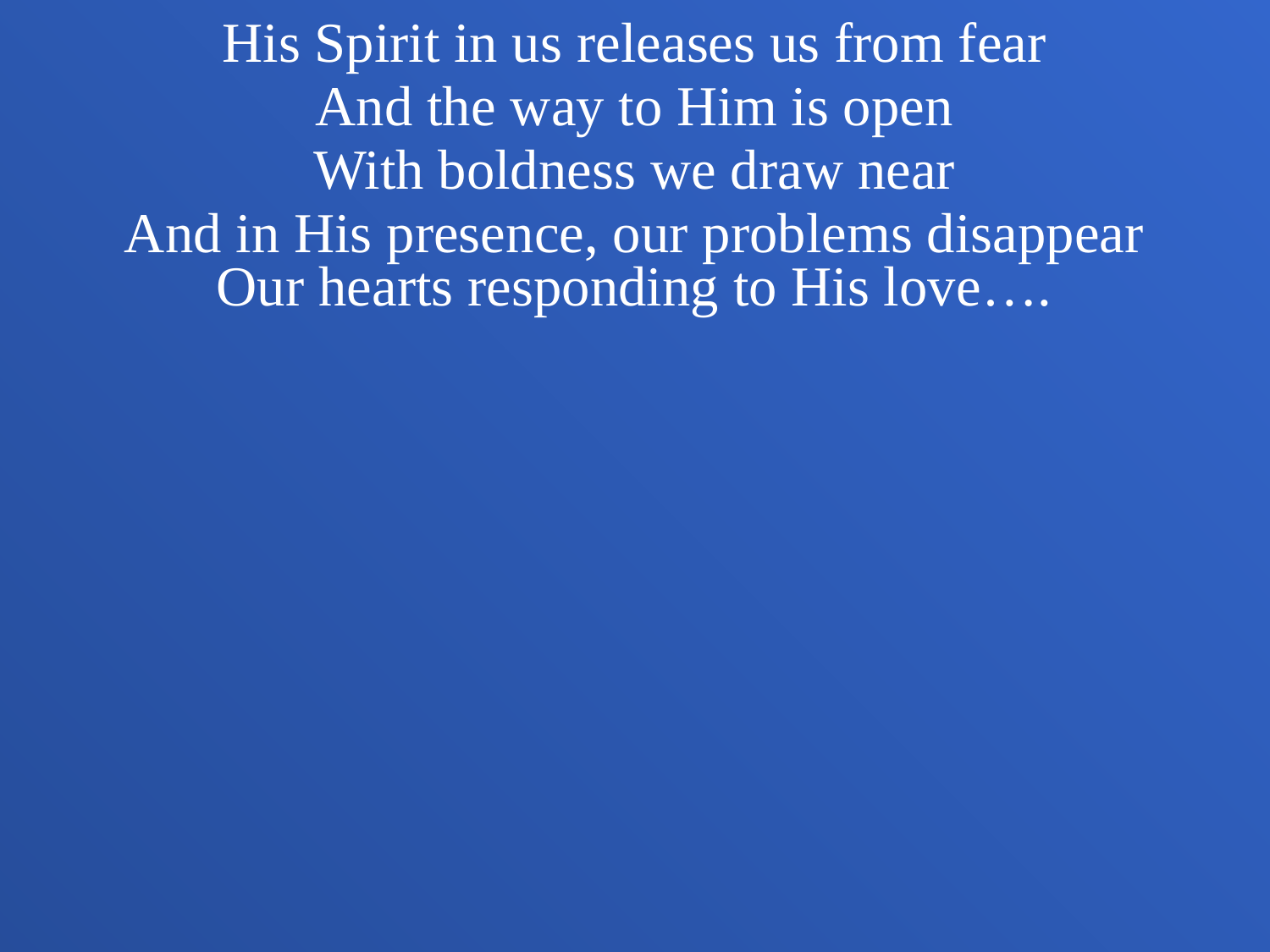

His Spirit in us releases us from fear
And the way to Him is open
With boldness we draw near
And in His presence, our problems disappear
Our hearts responding to His love….